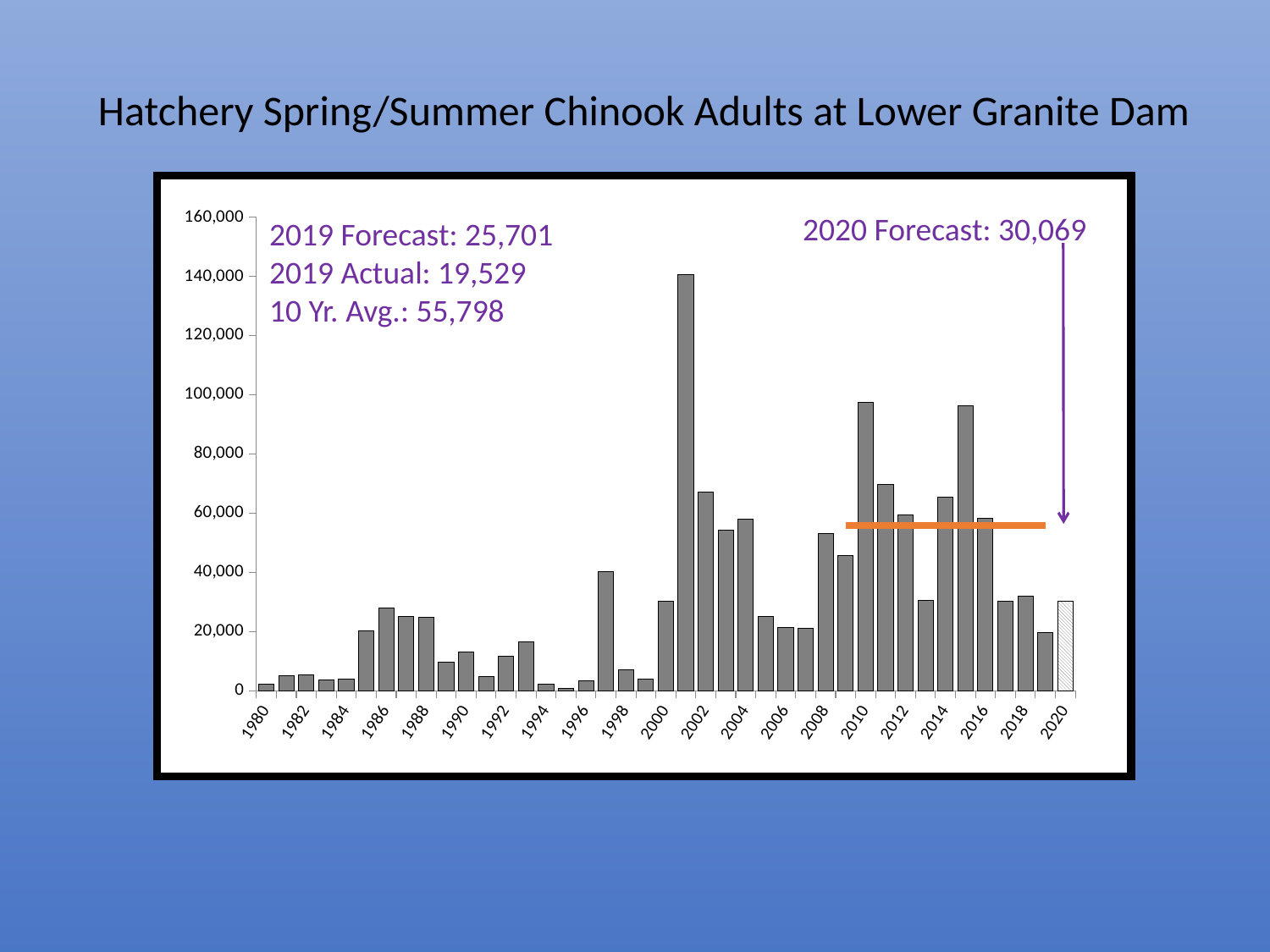

Hatchery Spring/Summer Chinook Adults at Lower Granite Dam

[unsupported chart]

2020 Forecast: 30,069
2019 Forecast: 25,701
2019 Actual: 19,529
10 Yr. Avg.: 55,798